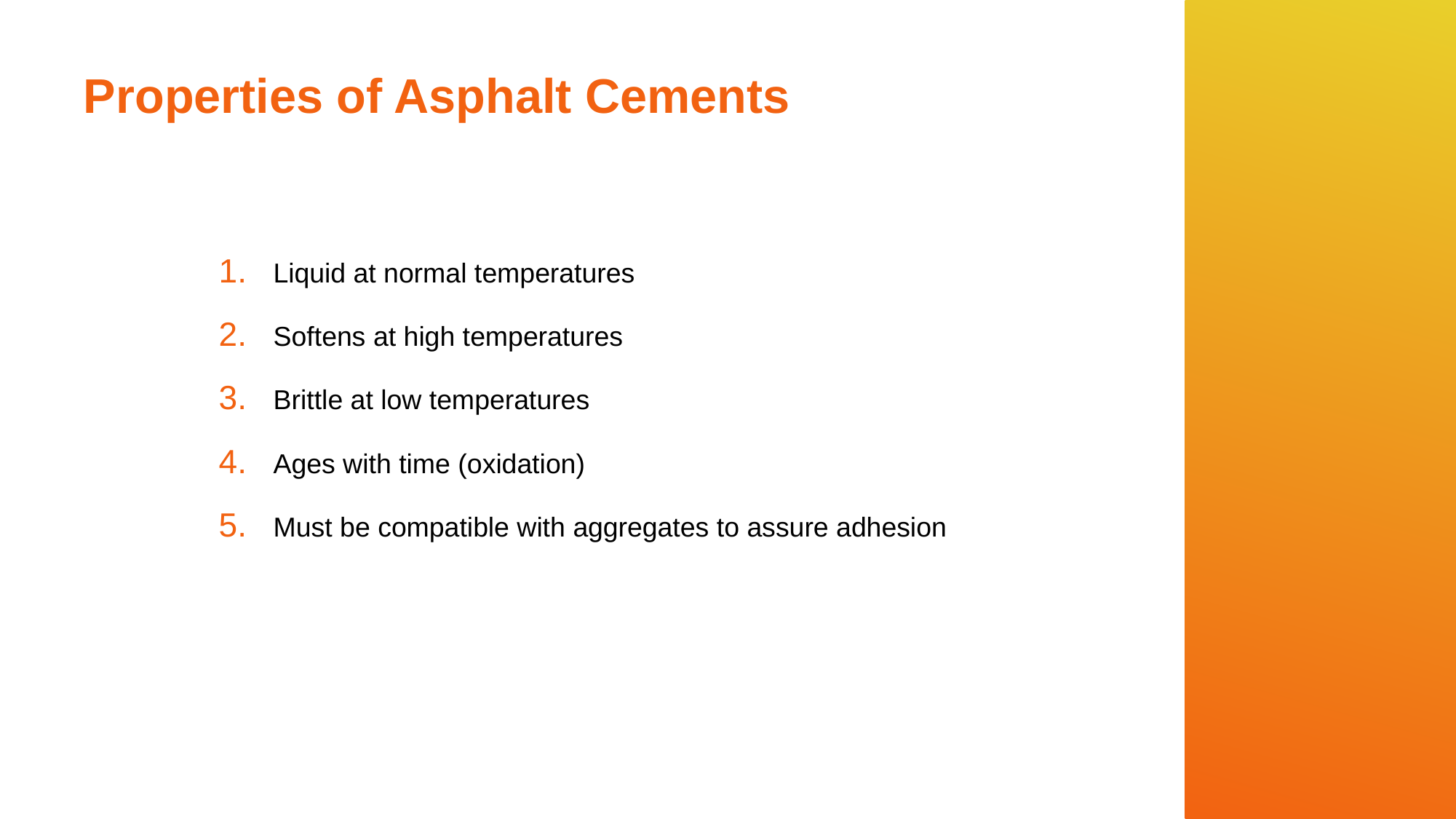

# Properties of Asphalt Cements
Liquid at normal temperatures
Softens at high temperatures
Brittle at low temperatures
Ages with time (oxidation)
Must be compatible with aggregates to assure adhesion